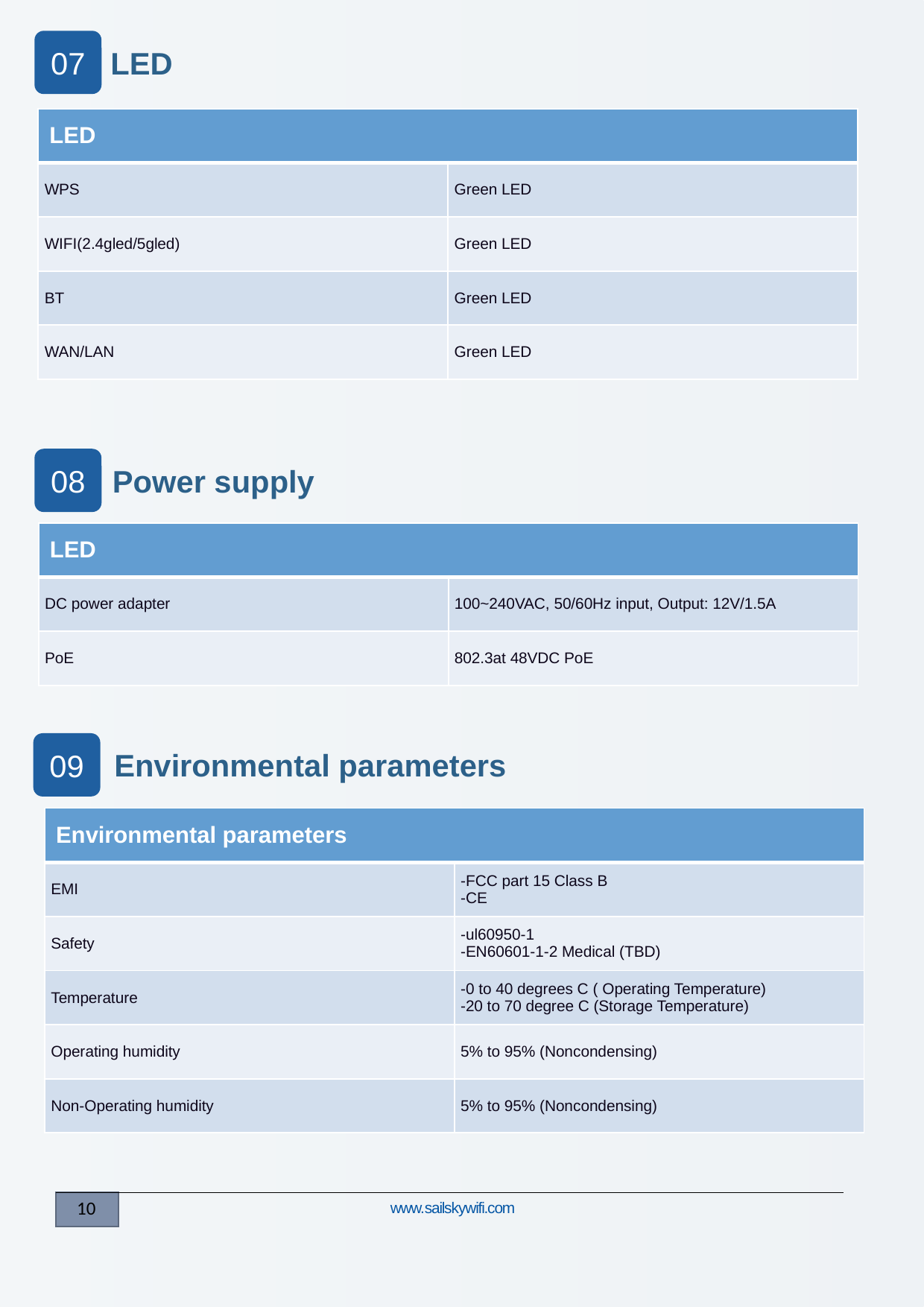

07
LED
| LED |  |
| --- | --- |
| WPS | Green LED |
| WIFI(2.4gled/5gled) | Green LED |
| BT | Green LED |
| WAN/LAN | Green LED |
08
Power supply
| LED |  |
| --- | --- |
| DC power adapter | 100~240VAC, 50/60Hz input, Output: 12V/1.5A |
| PoE | 802.3at 48VDC PoE |
09
Environmental parameters
| Environmental parameters |  |
| --- | --- |
| EMI | -FCC part 15 Class B -CE |
| Safety | -ul60950-1 -EN60601-1-2 Medical (TBD) |
| Temperature | -0 to 40 degrees C ( Operating Temperature) -20 to 70 degree C (Storage Temperature) |
| Operating humidity | 5% to 95% (Noncondensing) |
| Non-Operating humidity | 5% to 95% (Noncondensing) |

www.sailskywifi.com
10